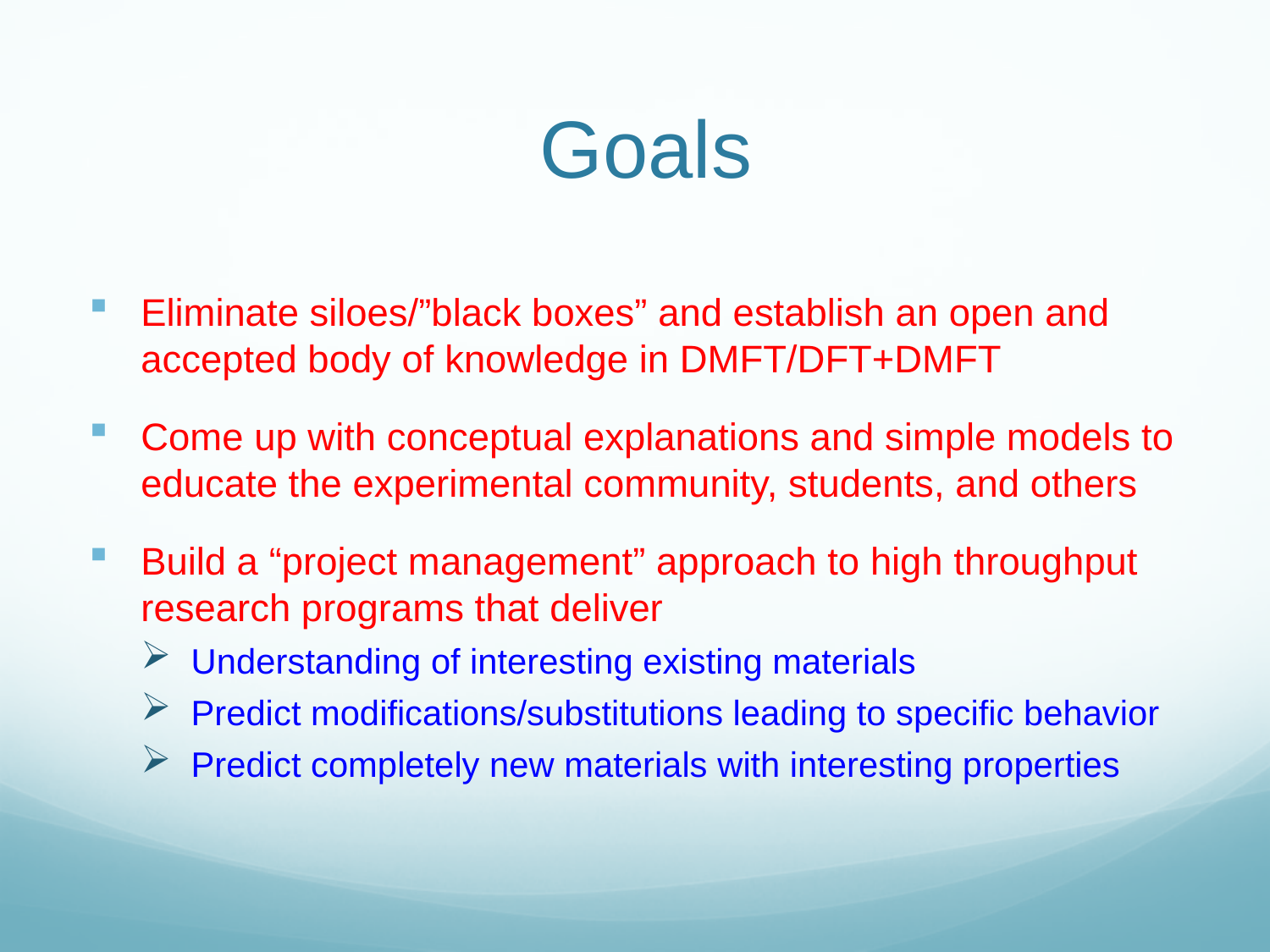

# Goals

Eliminate siloes/”black boxes” and establish an open and accepted body of knowledge in DMFT/DFT+DMFT
Come up with conceptual explanations and simple models to educate the experimental community, students, and others
Build a “project management” approach to high throughput research programs that deliver
Understanding of interesting existing materials
Predict modifications/substitutions leading to specific behavior
Predict completely new materials with interesting properties